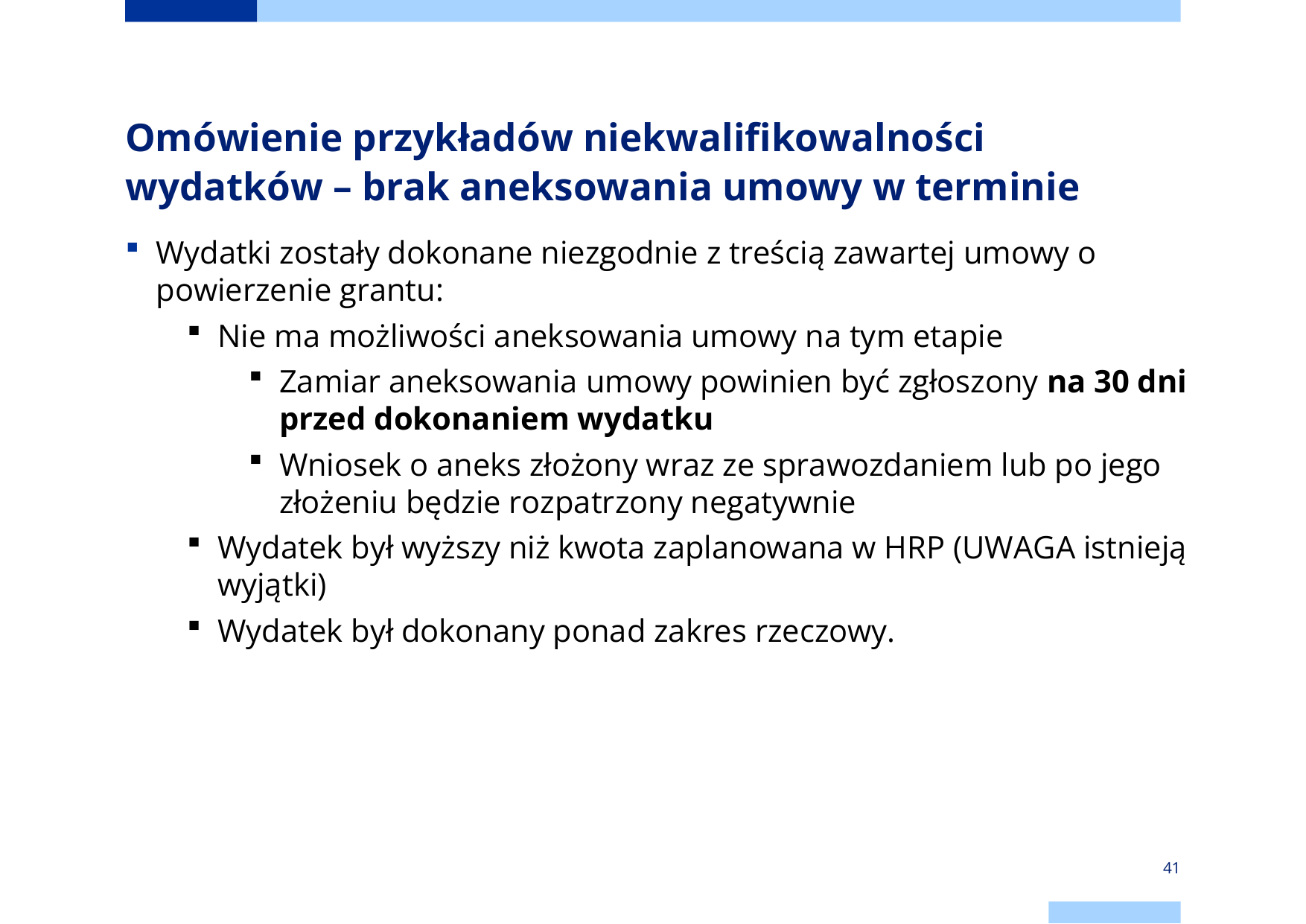

# Omówienie przykładów niekwalifikowalności wydatków – brak aneksowania umowy w terminie
Wydatki zostały dokonane niezgodnie z treścią zawartej umowy o powierzenie grantu:
Nie ma możliwości aneksowania umowy na tym etapie
Zamiar aneksowania umowy powinien być zgłoszony na 30 dni przed dokonaniem wydatku
Wniosek o aneks złożony wraz ze sprawozdaniem lub po jego złożeniu będzie rozpatrzony negatywnie
Wydatek był wyższy niż kwota zaplanowana w HRP (UWAGA istnieją wyjątki)
Wydatek był dokonany ponad zakres rzeczowy.
41